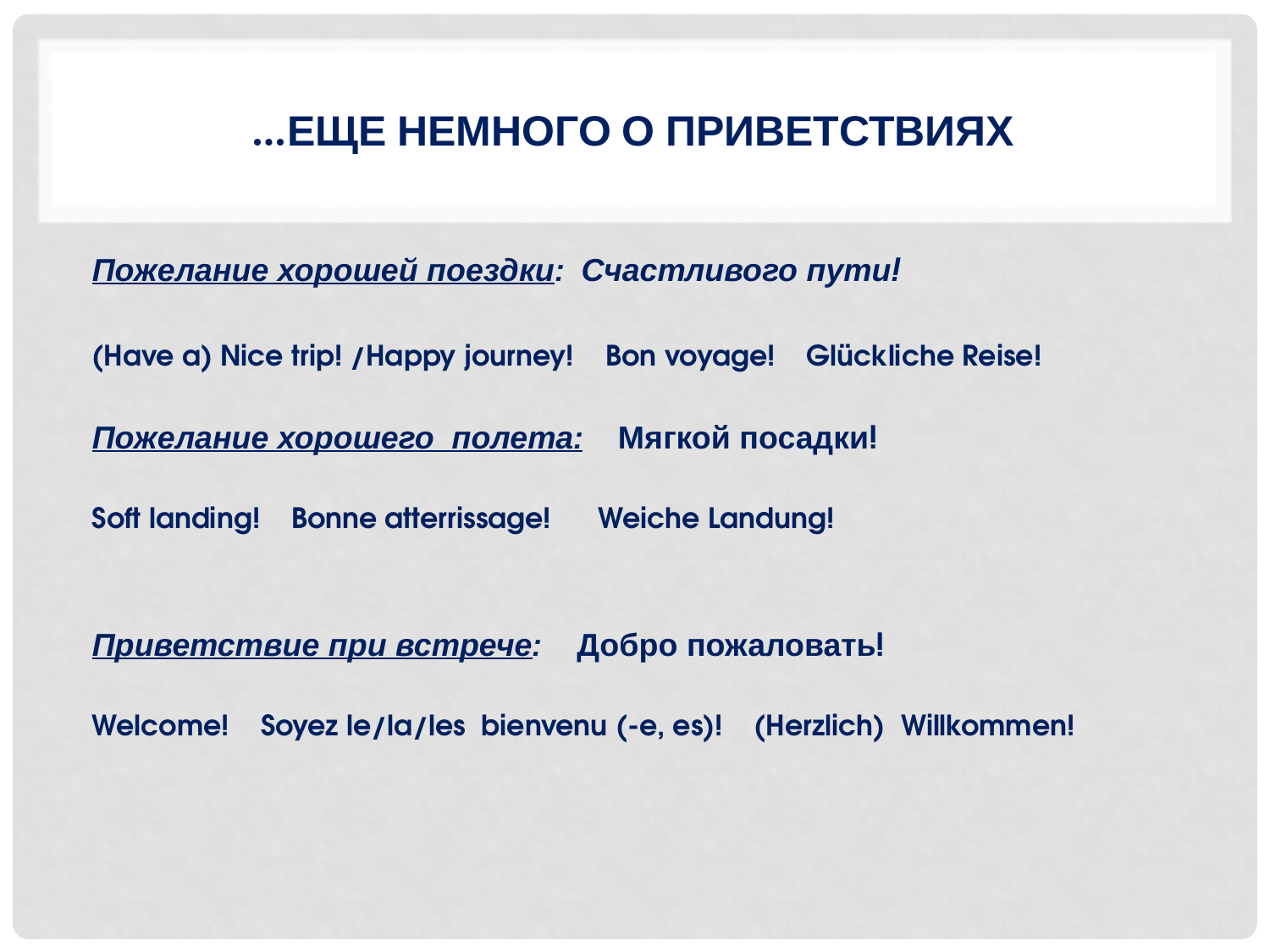

# …еще немного о приветствиях
Пожелание хорошей поездки:  Счастливого пути!

(Have a) Nice trip! /Happy journey!    Bon voyage!    Glückliche Reise!

Пожелание хорошего  полета:    Мягкой посадки!

Soft landing!    Bonne atterrissage!      Weiche Landung!

Приветствие при встрече:    Добро пожаловать!

Welcome!    Soyez le/la/les  bienvenu (-e, es)!    (Herzlich)  Willkommen!